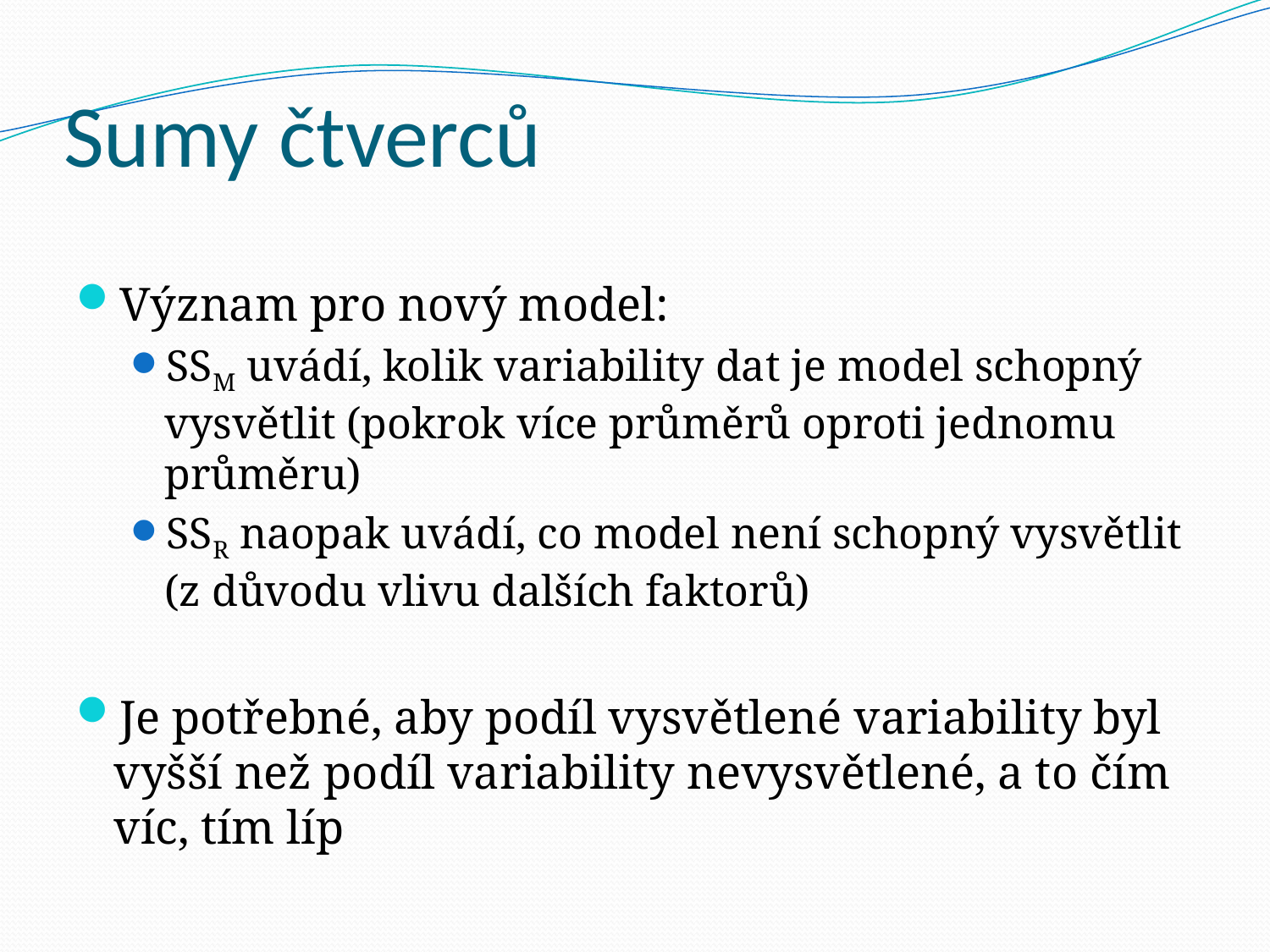

# Sumy čtverců
Význam pro nový model:
SSM uvádí, kolik variability dat je model schopný vysvětlit (pokrok více průměrů oproti jednomu průměru)
SSR naopak uvádí, co model není schopný vysvětlit (z důvodu vlivu dalších faktorů)

Je potřebné, aby podíl vysvětlené variability byl vyšší než podíl variability nevysvětlené, a to čím víc, tím líp